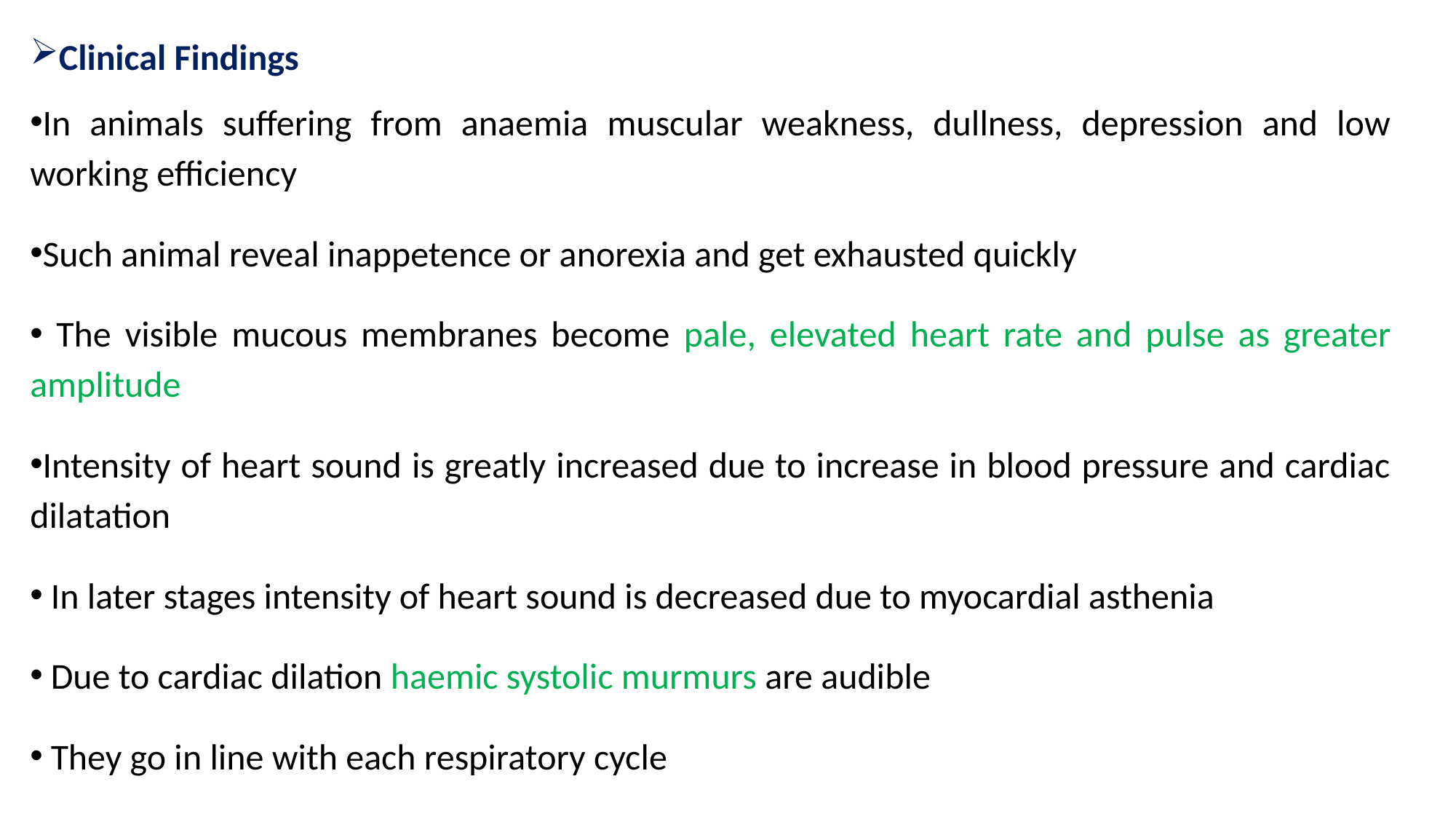

Clinical Findings
In animals suffering from anaemia muscular weakness, dullness, depression and low working efficiency
Such animal reveal inappetence or anorexia and get exhausted quickly
 The visible mucous membranes become pale, elevated heart rate and pulse as greater amplitude
Intensity of heart sound is greatly increased due to increase in blood pressure and cardiac dilatation
 In later stages intensity of heart sound is decreased due to myocardial asthenia
 Due to cardiac dilation haemic systolic murmurs are audible
 They go in line with each respiratory cycle